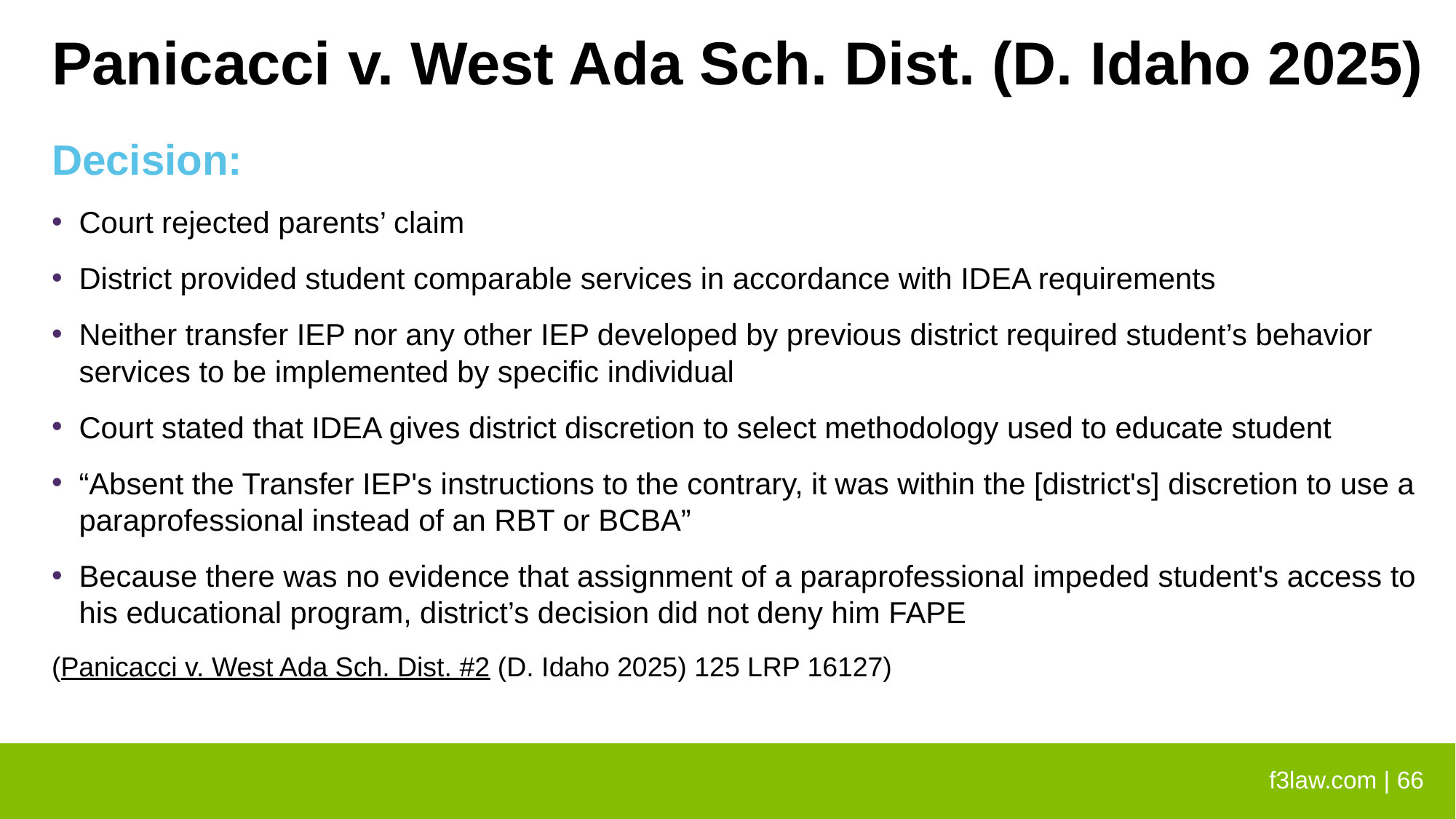

# Panicacci v. West Ada Sch. Dist. (D. Idaho 2025)
Decision:
Court rejected parents’ claim
District provided student comparable services in accordance with IDEA requirements
Neither transfer IEP nor any other IEP developed by previous district required student’s behavior services to be implemented by specific individual
Court stated that IDEA gives district discretion to select methodology used to educate student
“Absent the Transfer IEP's instructions to the contrary, it was within the [district's] discretion to use a paraprofessional instead of an RBT or BCBA”
Because there was no evidence that assignment of a paraprofessional impeded student's access to his educational program, district’s decision did not deny him FAPE
(Panicacci v. West Ada Sch. Dist. #2 (D. Idaho 2025) 125 LRP 16127)

 f3law.com | 66